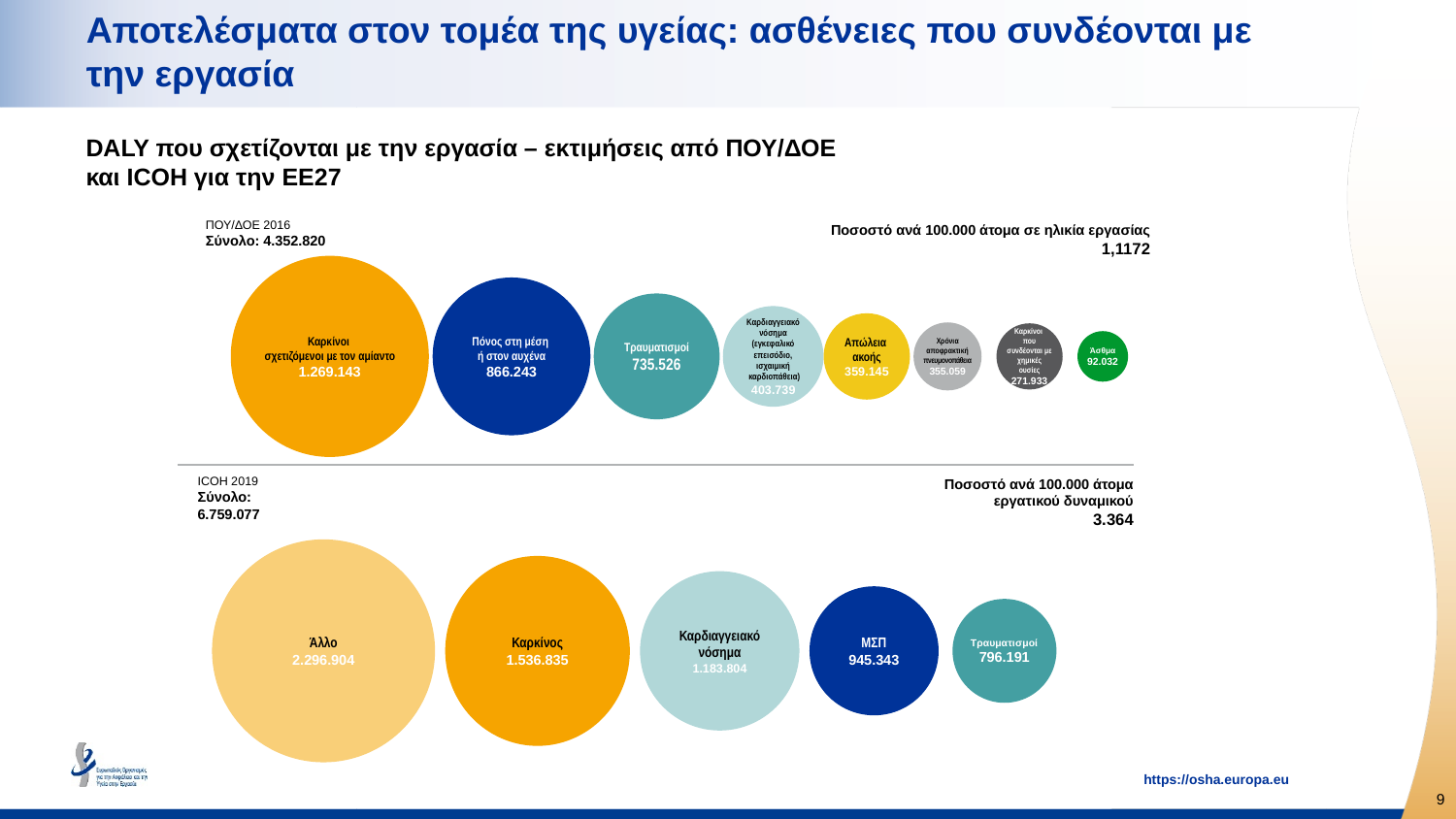

# Αποτελέσματα στον τομέα της υγείας: ασθένειες που συνδέονται με την εργασία
DALY που σχετίζονται με την εργασία – εκτιμήσεις από ΠΟΥ/ΔΟΕ και ICOH για την ΕΕ27
ΠΟΥ/ΔΟΕ 2016
Σύνολο: 4.352.820
Ποσοστό ανά 100.000 άτομα σε ηλικία εργασίας
1,1172
Καρκίνοι
σχετιζόμενοι με τον αμίαντο
1.269.143
Πόνος στη μέση
ή στον αυχένα
866.243
Τραυματισμοί
735.526
Καρδιαγγειακό νόσημα
(εγκεφαλικό επεισόδιο, ισχαιμική
 καρδιοπάθεια)
403.739
Απώλεια
ακοής
359.145
Χρόνια αποφρακτική
πνευμονοπάθεια
355.059
Καρκίνοι
που συνδέονται με χημικές ουσίες
271.933
Άσθμα
92.032
ICOH 2019
Σύνολο: 6.759.077
Ποσοστό ανά 100.000 άτομα εργατικού δυναμικού
3.364
Άλλο
2.296.904
Καρκίνος
1.536.835
Καρδιαγγειακό νόσημα
1.183.804
ΜΣΠ
945.343
Τραυματισμοί
796.191